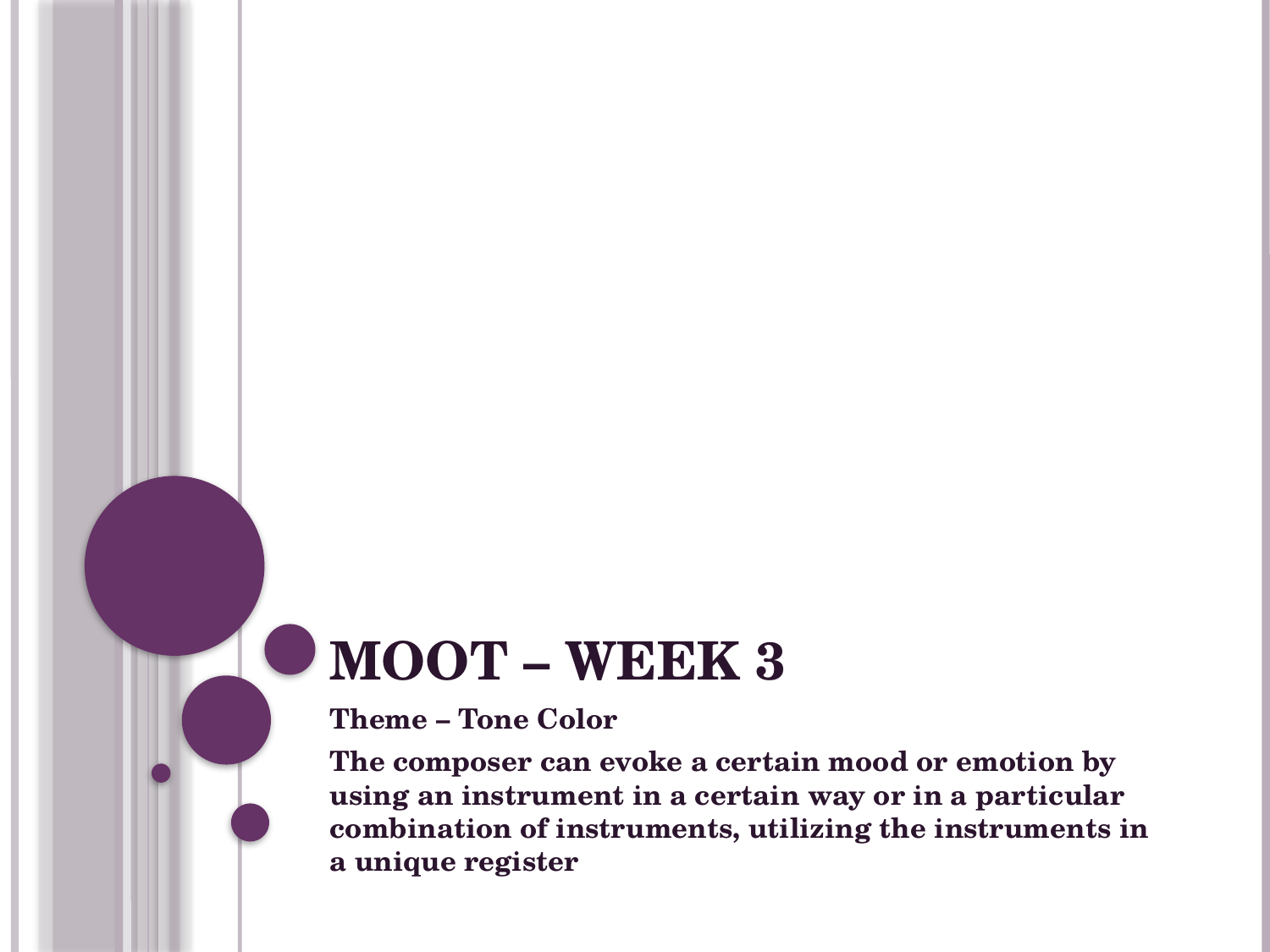

# Moot – Week 3
Theme – Tone Color
The composer can evoke a certain mood or emotion by using an instrument in a certain way or in a particular combination of instruments, utilizing the instruments in a unique register